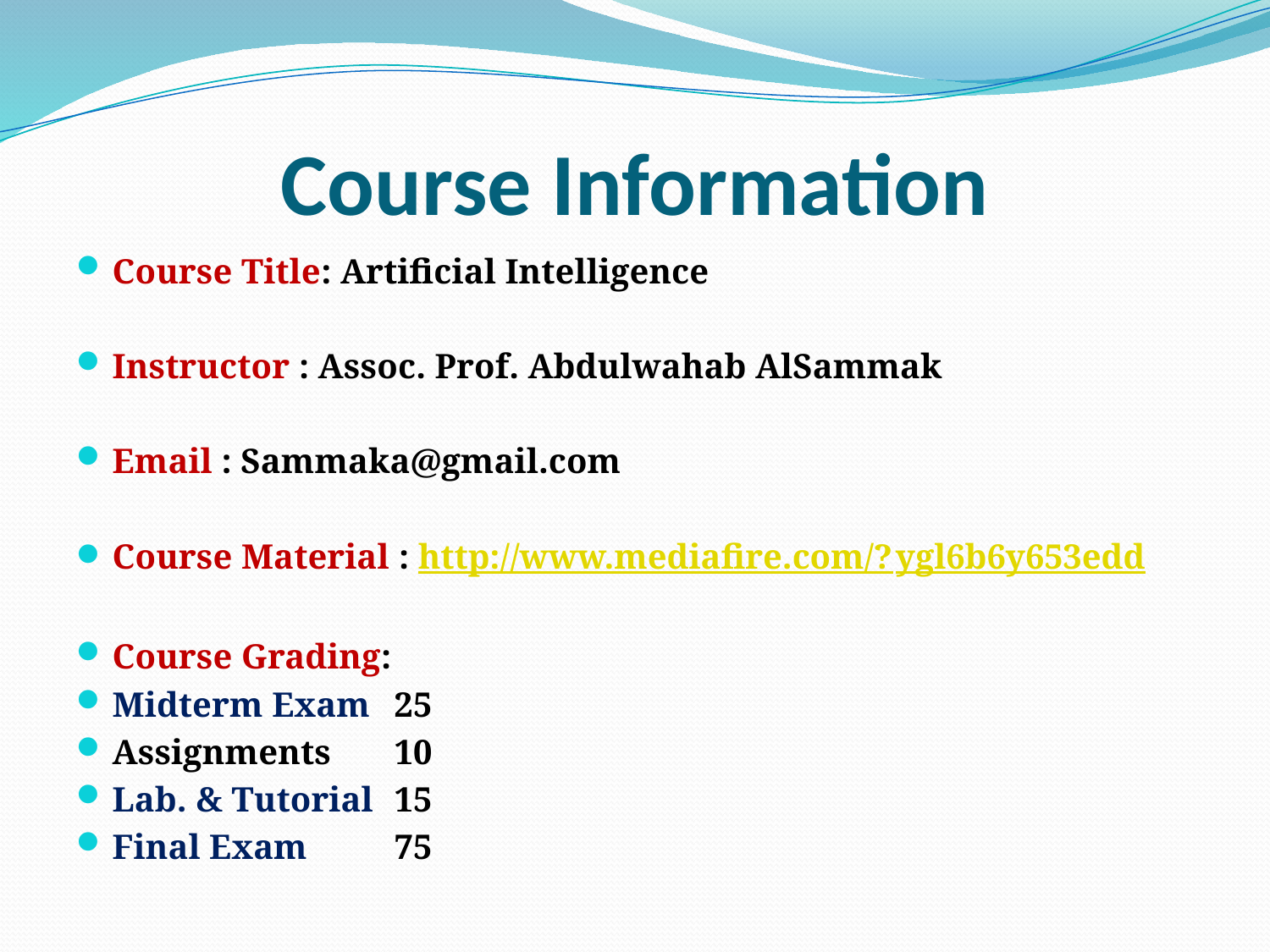

# Course Information
Course Title: Artificial Intelligence

Instructor : Assoc. Prof. Abdulwahab AlSammak

Email : Sammaka@gmail.com

Course Material : http://www.mediafire.com/?ygl6b6y653edd

Course Grading:
Midterm Exam	25
Assignments		10
Lab. & Tutorial 	15
Final Exam		75